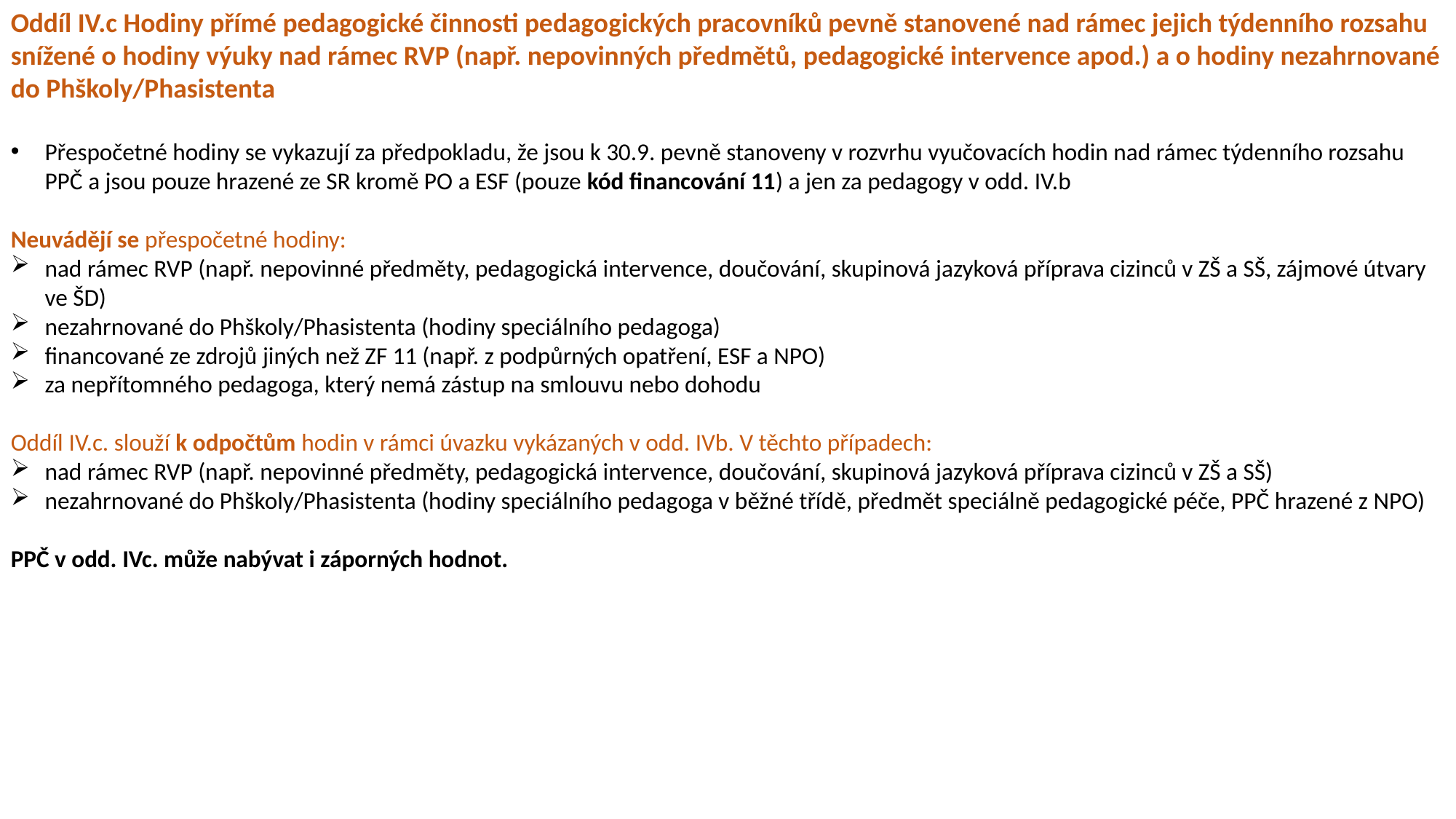

Oddíl IV.c Hodiny přímé pedagogické činnosti pedagogických pracovníků pevně stanovené nad rámec jejich týdenního rozsahu snížené o hodiny výuky nad rámec RVP (např. nepovinných předmětů, pedagogické intervence apod.) a o hodiny nezahrnované do Phškoly/Phasistenta

Přespočetné hodiny se vykazují za předpokladu, že jsou k 30.9. pevně stanoveny v rozvrhu vyučovacích hodin nad rámec týdenního rozsahu PPČ a jsou pouze hrazené ze SR kromě PO a ESF (pouze kód financování 11) a jen za pedagogy v odd. IV.b

Neuvádějí se přespočetné hodiny:
nad rámec RVP (např. nepovinné předměty, pedagogická intervence, doučování, skupinová jazyková příprava cizinců v ZŠ a SŠ, zájmové útvary ve ŠD)
nezahrnované do Phškoly/Phasistenta (hodiny speciálního pedagoga)
financované ze zdrojů jiných než ZF 11 (např. z podpůrných opatření, ESF a NPO)
za nepřítomného pedagoga, který nemá zástup na smlouvu nebo dohodu

Oddíl IV.c. slouží k odpočtům hodin v rámci úvazku vykázaných v odd. IVb. V těchto případech:
nad rámec RVP (např. nepovinné předměty, pedagogická intervence, doučování, skupinová jazyková příprava cizinců v ZŠ a SŠ)
nezahrnované do Phškoly/Phasistenta (hodiny speciálního pedagoga v běžné třídě, předmět speciálně pedagogické péče, PPČ hrazené z NPO)

PPČ v odd. IVc. může nabývat i záporných hodnot.